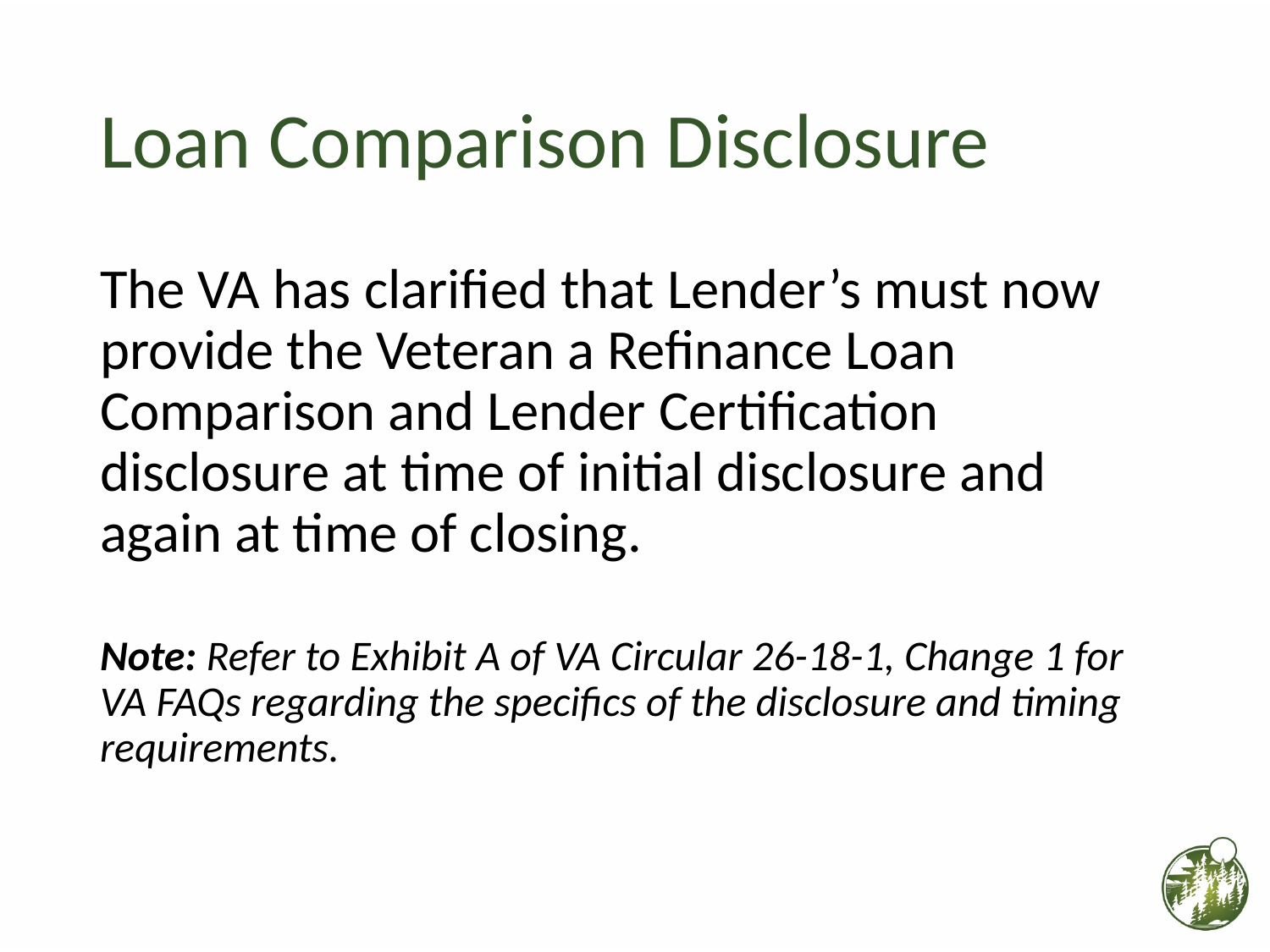

# Loan Comparison Disclosure
The VA has clarified that Lender’s must now provide the Veteran a Refinance Loan Comparison and Lender Certification disclosure at time of initial disclosure and again at time of closing.

Note: Refer to Exhibit A of VA Circular 26-18-1, Change 1 for VA FAQs regarding the specifics of the disclosure and timing requirements.